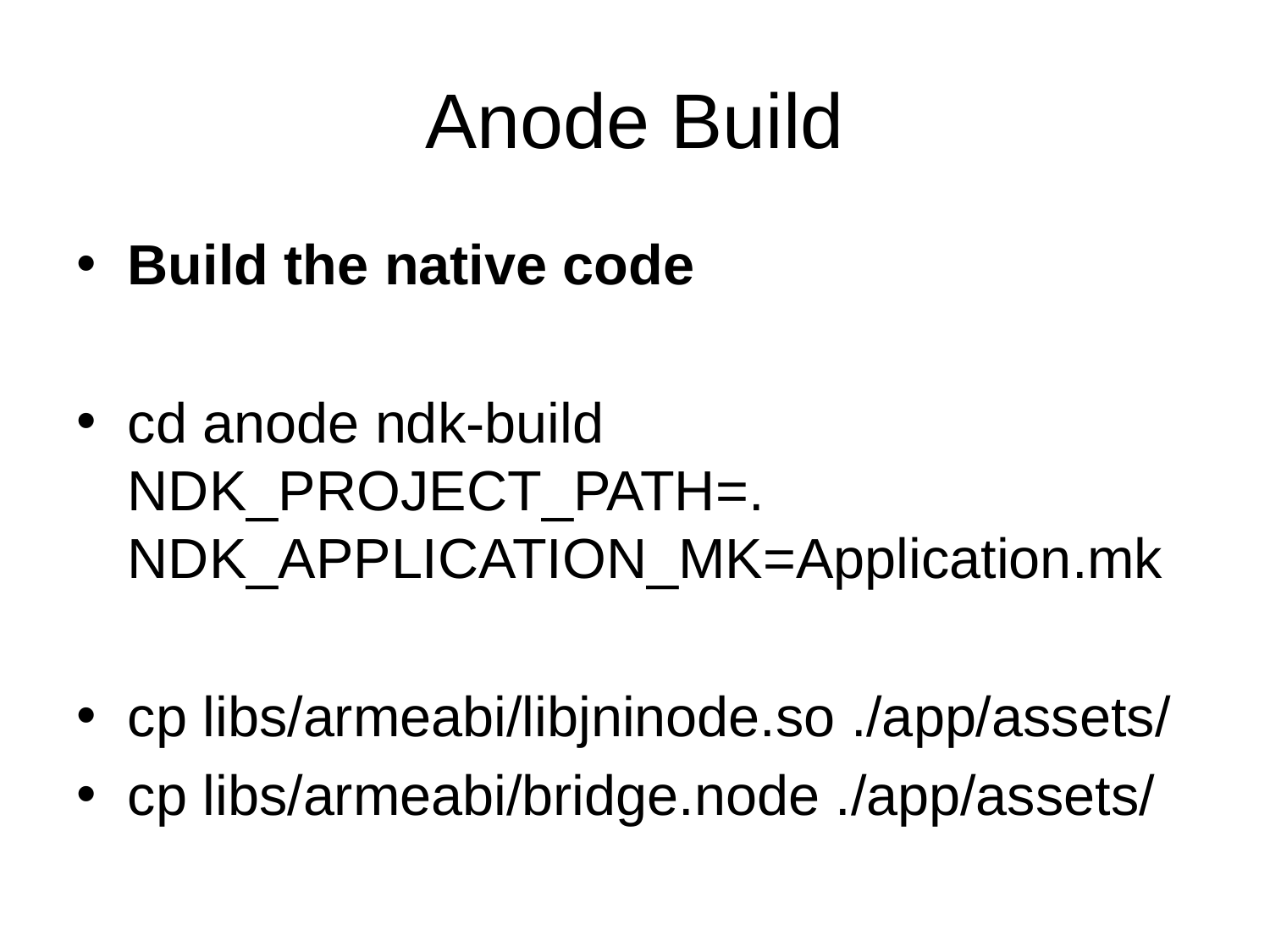

# Anode Build
Build the native code

cd anode ndk-build NDK_PROJECT_PATH=. NDK_APPLICATION_MK=Application.mk

cp libs/armeabi/libjninode.so ./app/assets/
cp libs/armeabi/bridge.node ./app/assets/